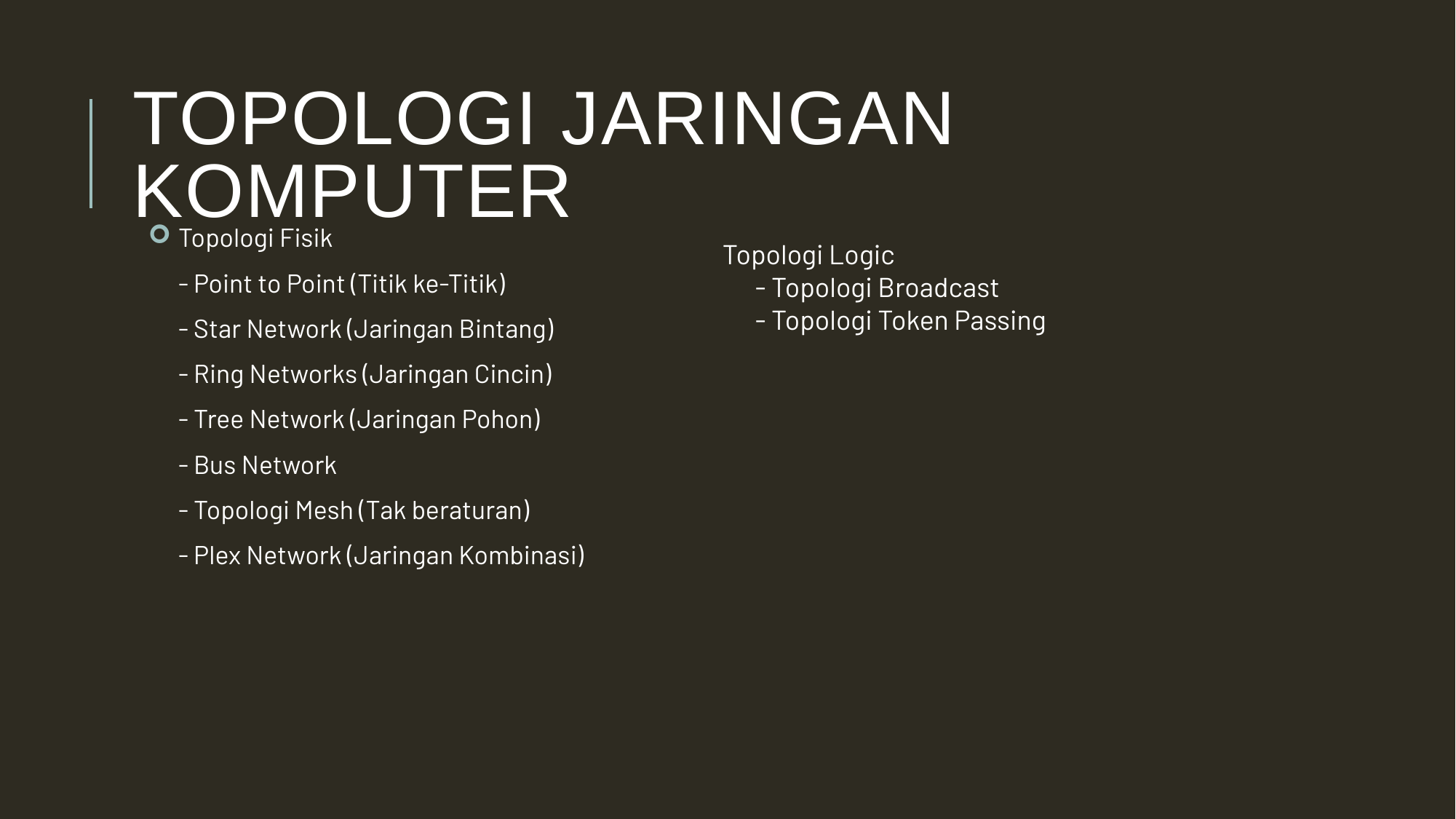

# Topologi Jaringan Komputer

Topologi Logic
	- Topologi Broadcast
	- Topologi Token Passing
Topologi Fisik
	- Point to Point (Titik ke-Titik)
	- Star Network (Jaringan Bintang)
	- Ring Networks (Jaringan Cincin)
	- Tree Network (Jaringan Pohon)
	- Bus Network
	- Topologi Mesh (Tak beraturan)
	- Plex Network (Jaringan Kombinasi)